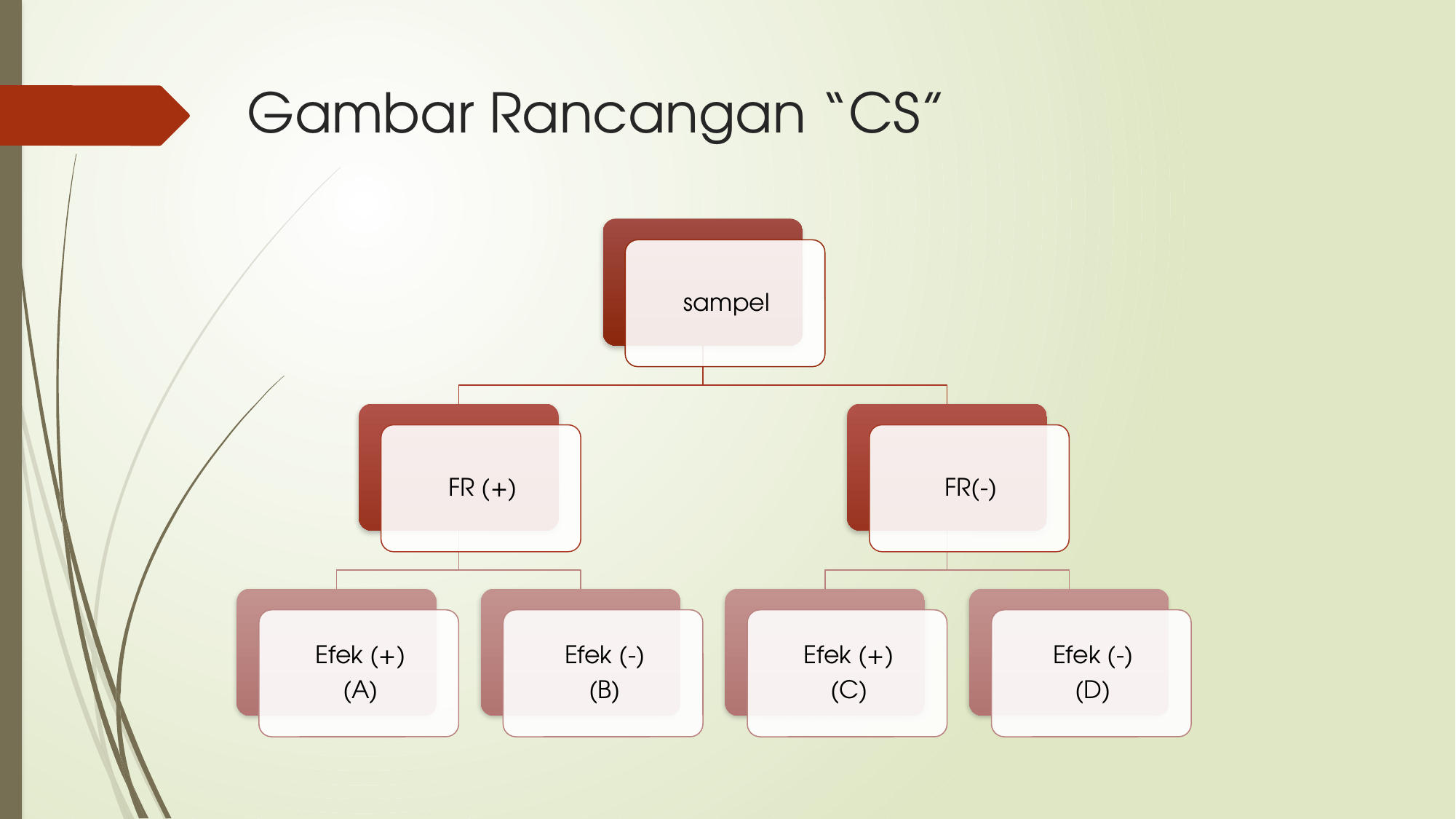

# Gambar Rancangan “CS”
sampel
FR (+)
Efek (+)
(A)
Efek (-)
(B)
FR(-)
Efek (+)
(C)
Efek (-)
(D)